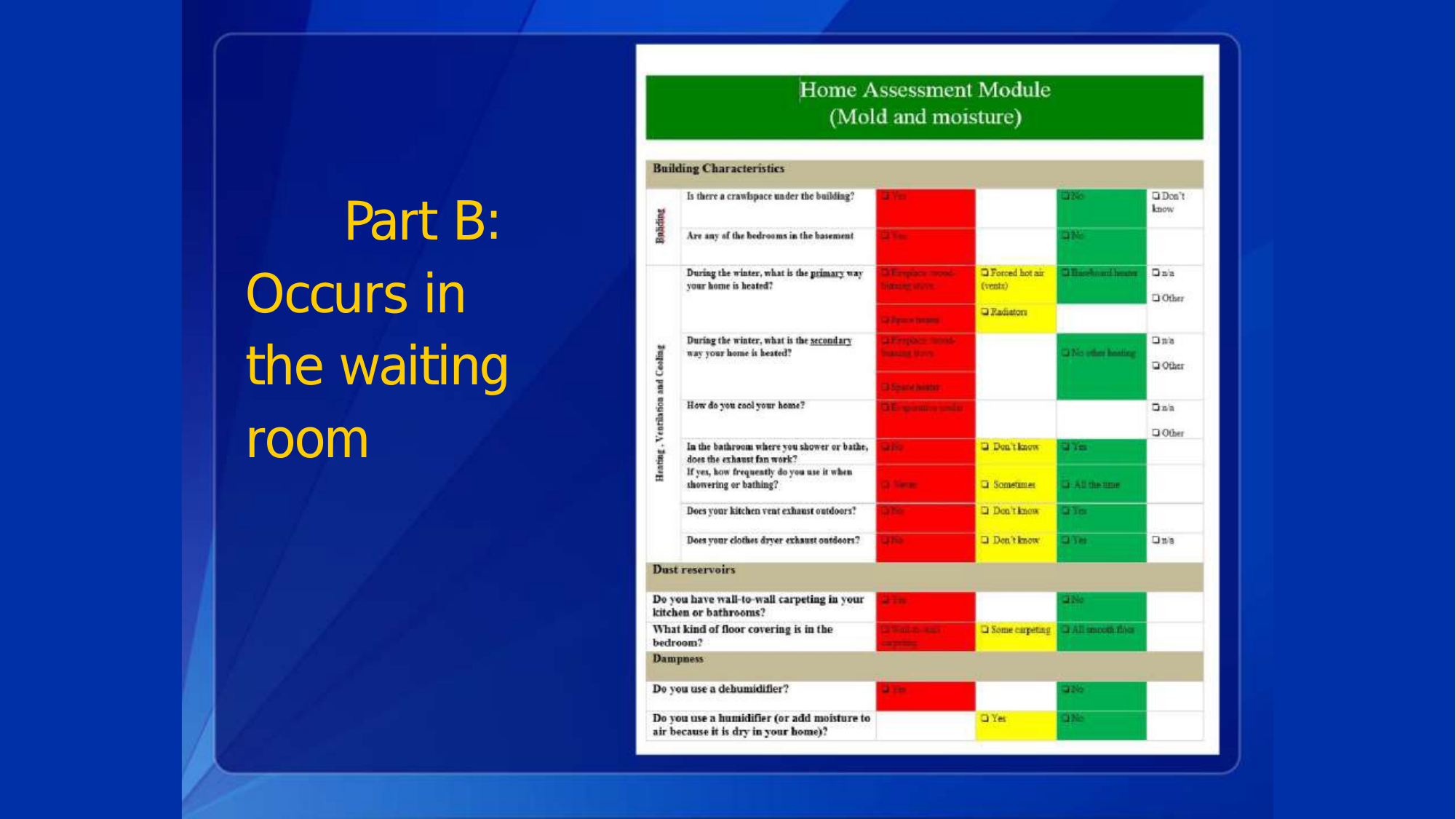

Part B: Occurs in the waiting room